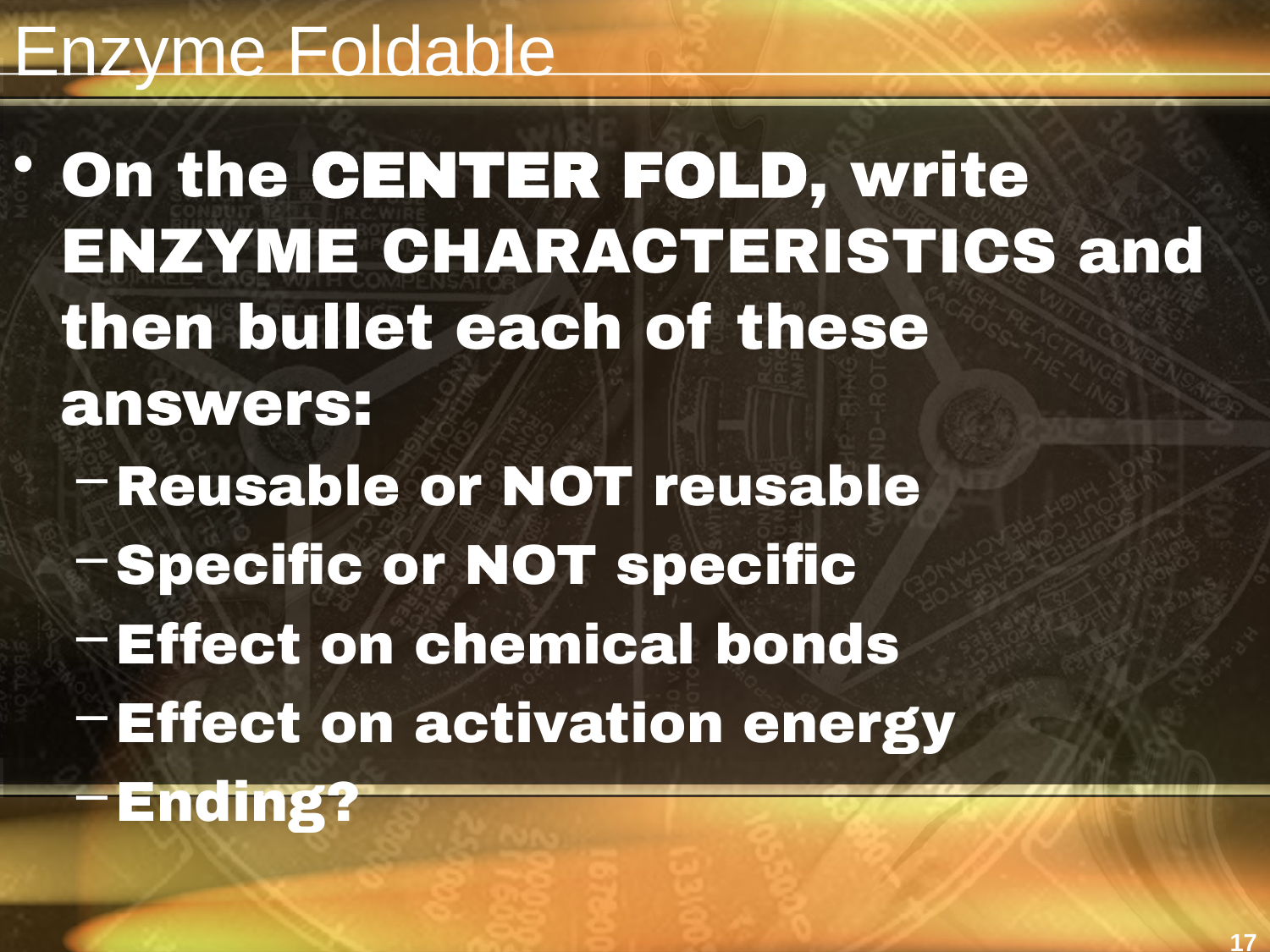

# Enzyme Foldable
On the CENTER FOLD, write ENZYME CHARACTERISTICS and then bullet each of these answers:
Reusable or NOT reusable
Specific or NOT specific
Effect on chemical bonds
Effect on activation energy
Ending?

17